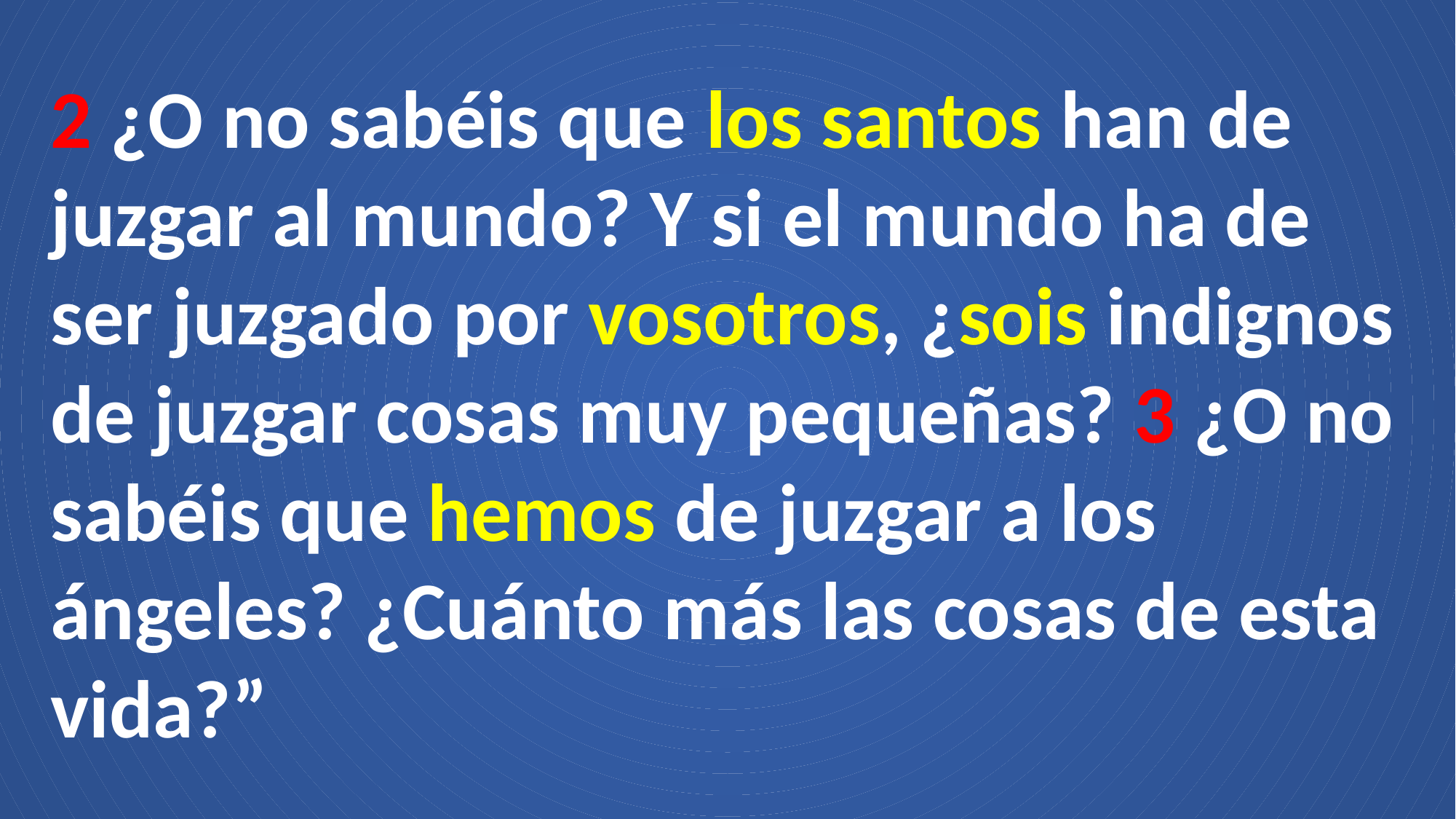

2 ¿O no sabéis que los santos han de juzgar al mundo? Y si el mundo ha de ser juzgado por vosotros, ¿sois indignos de juzgar cosas muy pequeñas? 3 ¿O no sabéis que hemos de juzgar a los ángeles? ¿Cuánto más las cosas de esta vida?”